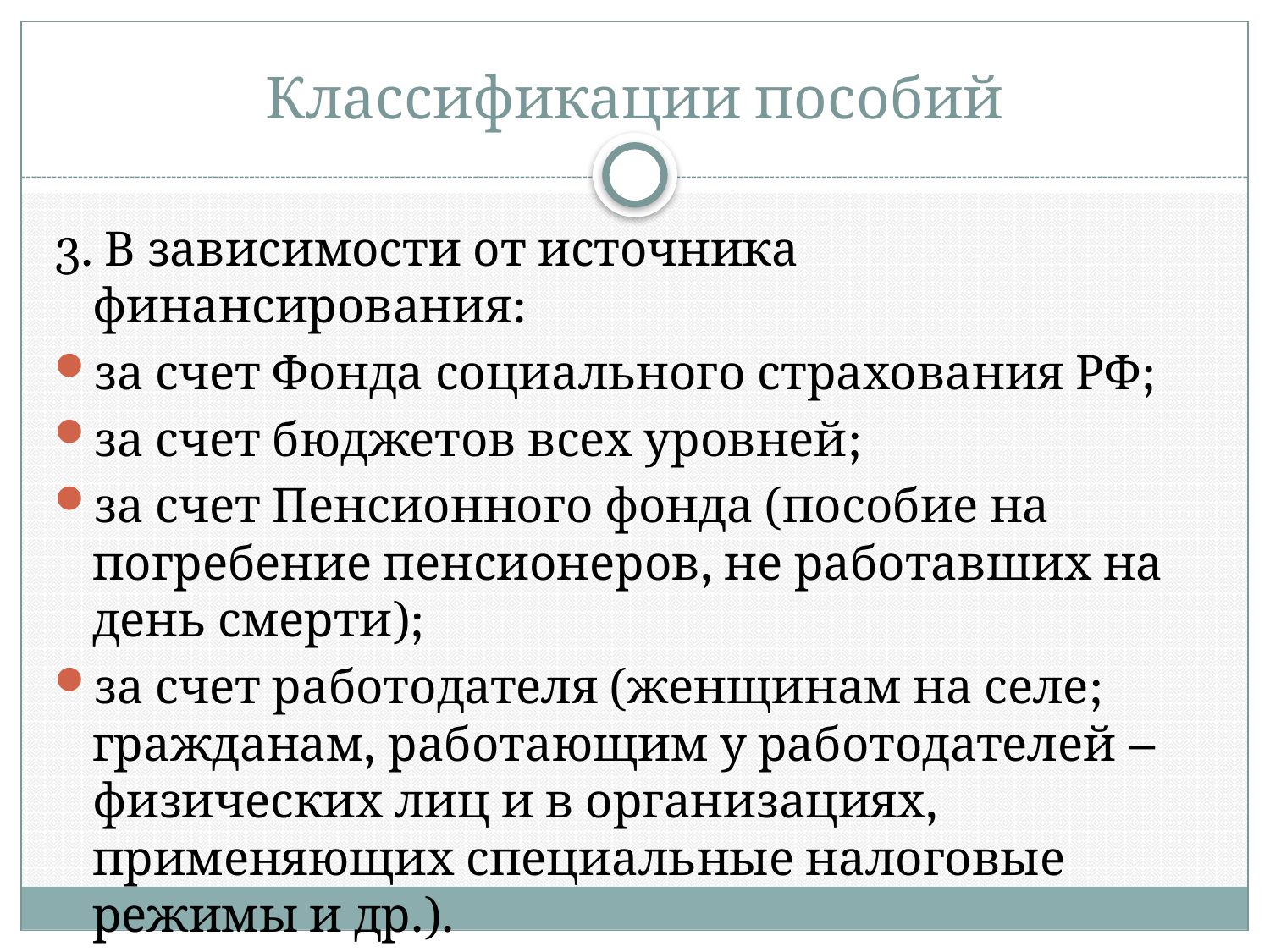

# Классификации пособий
3. В зависимости от источника финансирования:
за счет Фонда социального страхования РФ;
за счет бюджетов всех уровней;
за счет Пенсионного фонда (пособие на погребение пенсионеров, не работавших на день смерти);
за счет работодателя (женщинам на селе; гражданам, работающим у работодателей – физических лиц и в организациях, применяющих специальные налоговые режимы и др.).